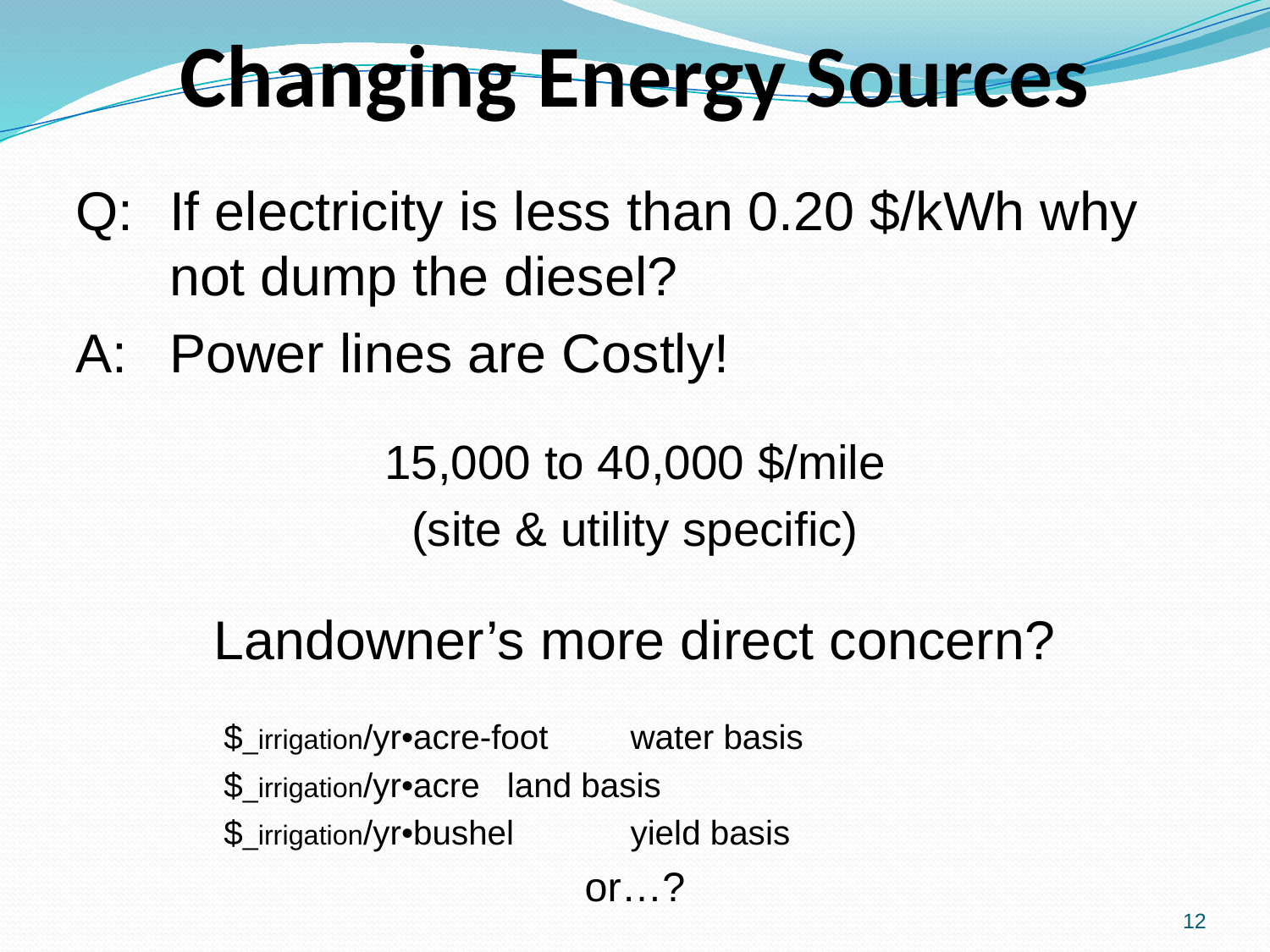

# Changing Energy Sources
Q:	If electricity is less than 0.20 $/kWh why not dump the diesel?
A:	Power lines are Costly!

15,000 to 40,000 $/mile
(site & utility specific)

Landowner’s more direct concern?

$_irrigation/yr•acre-foot	water basis
$_irrigation/yr•acre	land basis
$_irrigation/yr•bushel	yield basis
or…?
12